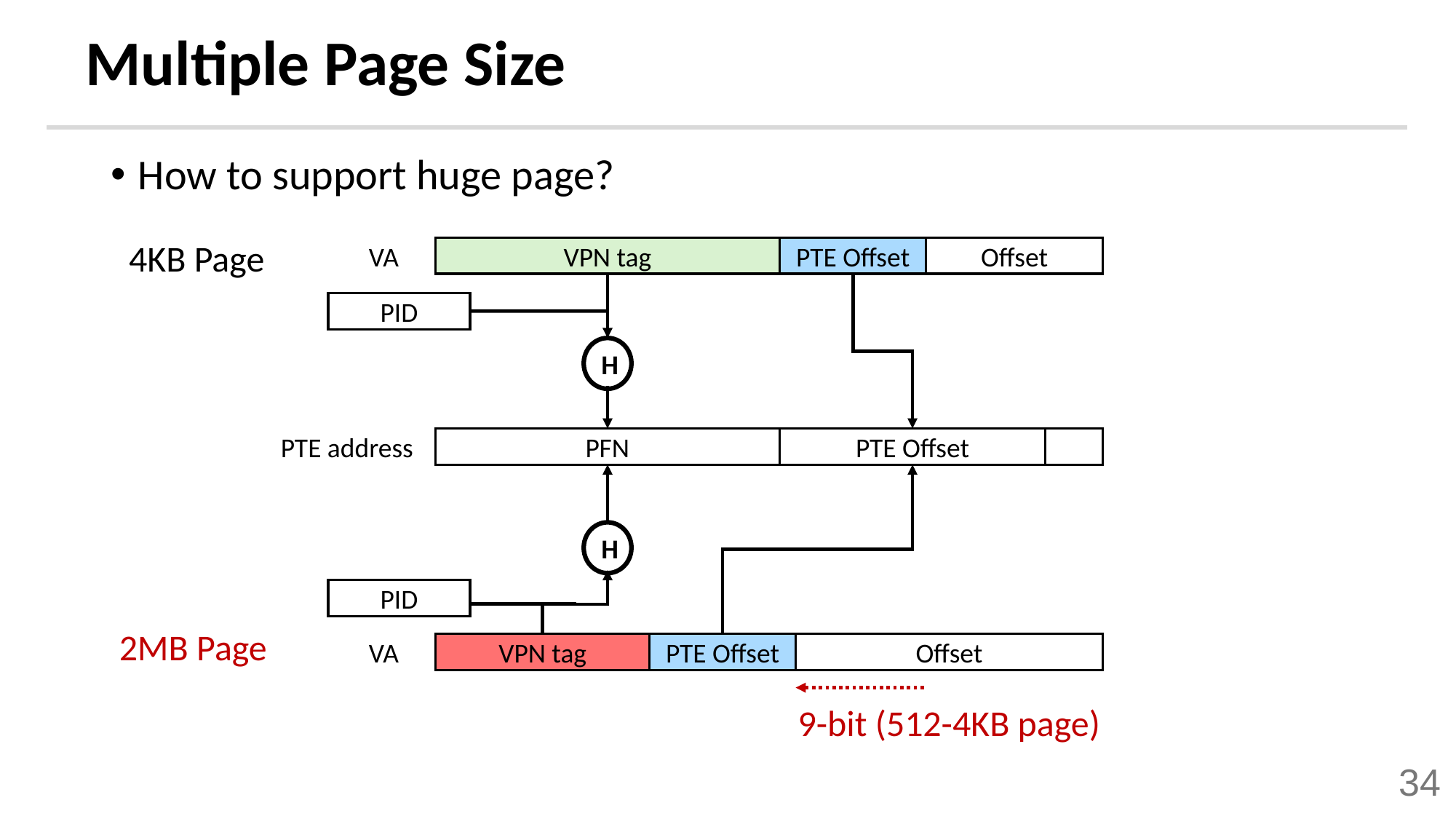

# Multiple Page Size
How to support huge page?
VA
4KB Page
PTE Offset
Offset
VPN tag
PID
H
PTE address
PFN
PTE Offset

H
PID
2MB Page
VA
PTE Offset
Offset
VPN tag
9-bit (512-4KB page)
34